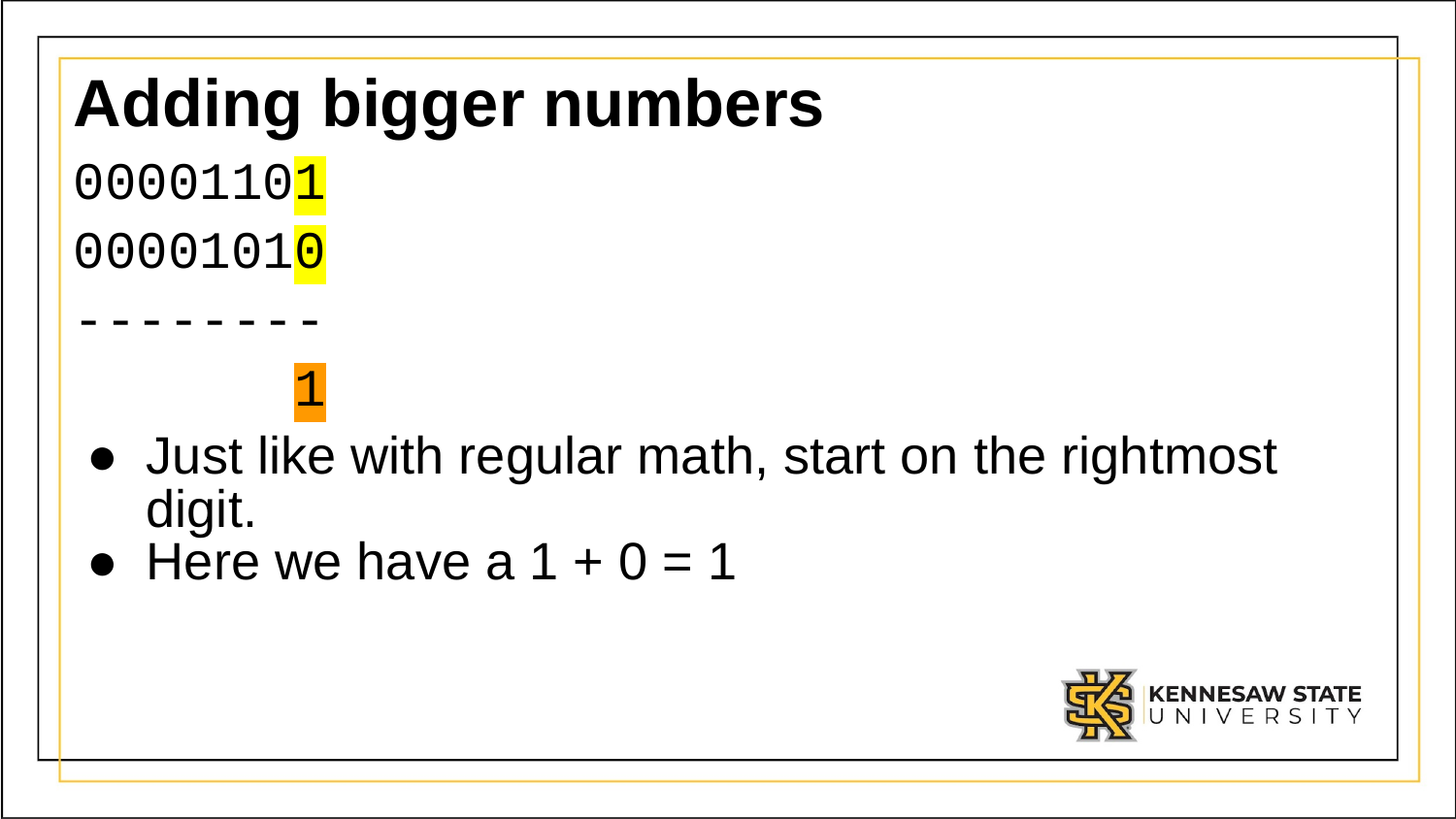

# Adding bigger numbers
00001101
00001010
--------
       1
Just like with regular math, start on the rightmost digit.
Here we have a 1 + 0 = 1